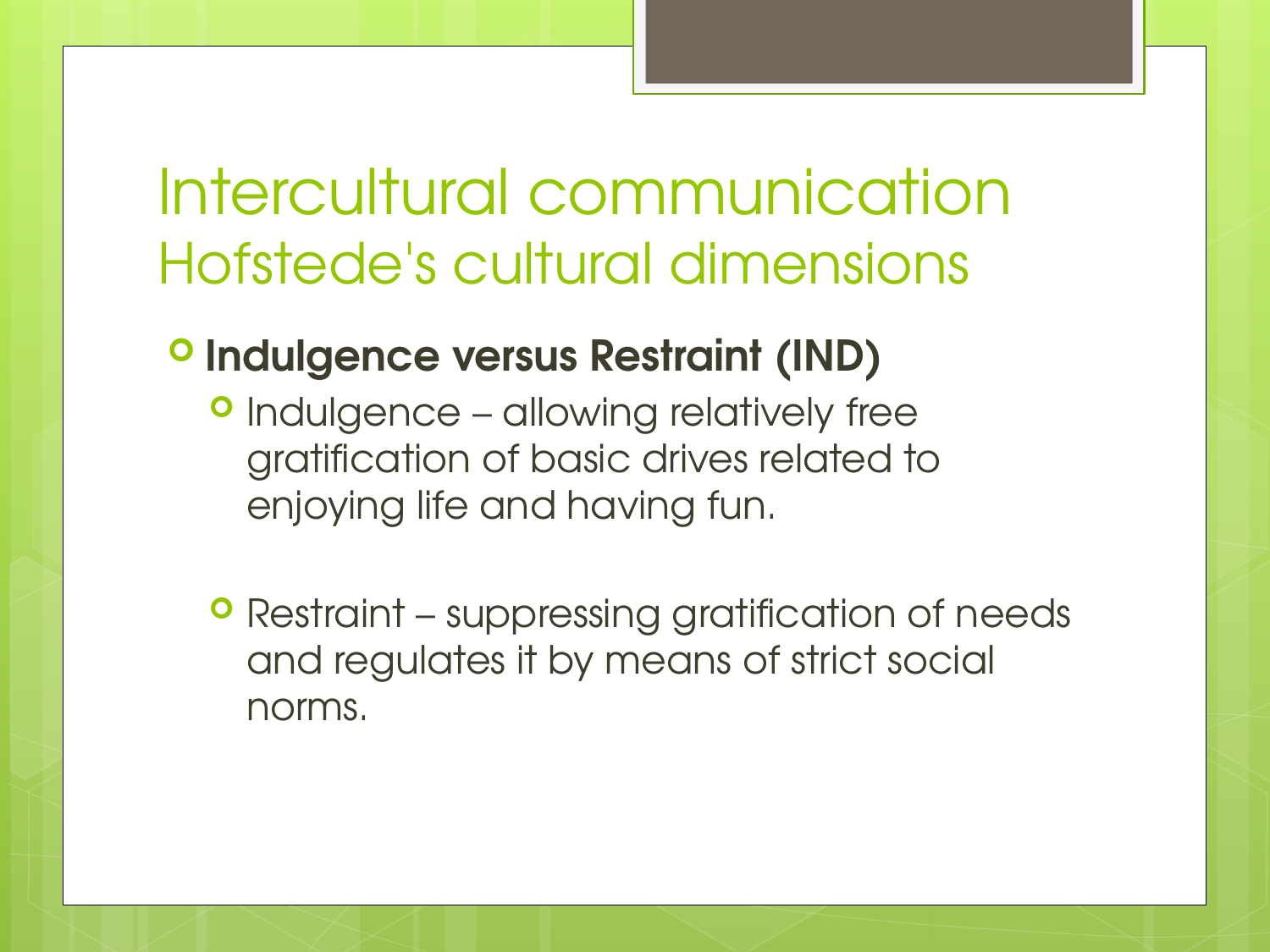

# Intercultural communication Hofstede's cultural dimensions
Indulgence versus Restraint (IND)
Indulgence – allowing relatively free gratification of basic drives related to enjoying life and having fun.

Restraint – suppressing gratification of needs and regulates it by means of strict social norms.